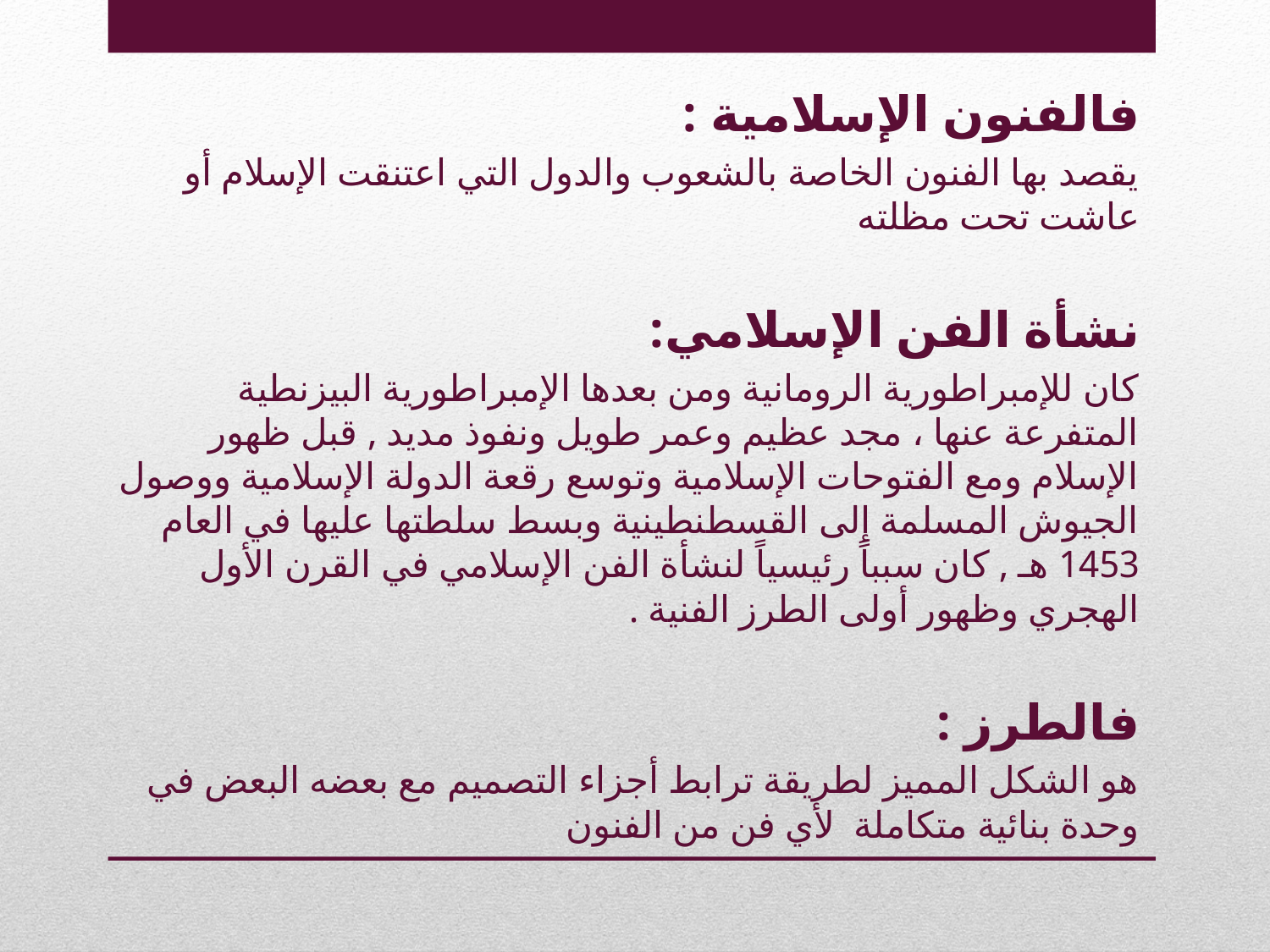

فالفنون الإسلامية :
يقصد بها الفنون الخاصة بالشعوب والدول التي اعتنقت الإسلام أو عاشت تحت مظلته

نشأة الفن الإسلامي:
كان للإمبراطورية الرومانية ومن بعدها الإمبراطورية البيزنطية المتفرعة عنها ، مجد عظيم وعمر طويل ونفوذ مديد , قبل ظهور الإسلام ومع الفتوحات الإسلامية وتوسع رقعة الدولة الإسلامية ووصول الجيوش المسلمة إلى القسطنطينية وبسط سلطتها عليها في العام 1453 هـ , كان سبباً رئيسياً لنشأة الفن الإسلامي في القرن الأول الهجري وظهور أولى الطرز الفنية .

فالطرز :
هو الشكل المميز لطريقة ترابط أجزاء التصميم مع بعضه البعض في وحدة بنائية متكاملة  لأي فن من الفنون